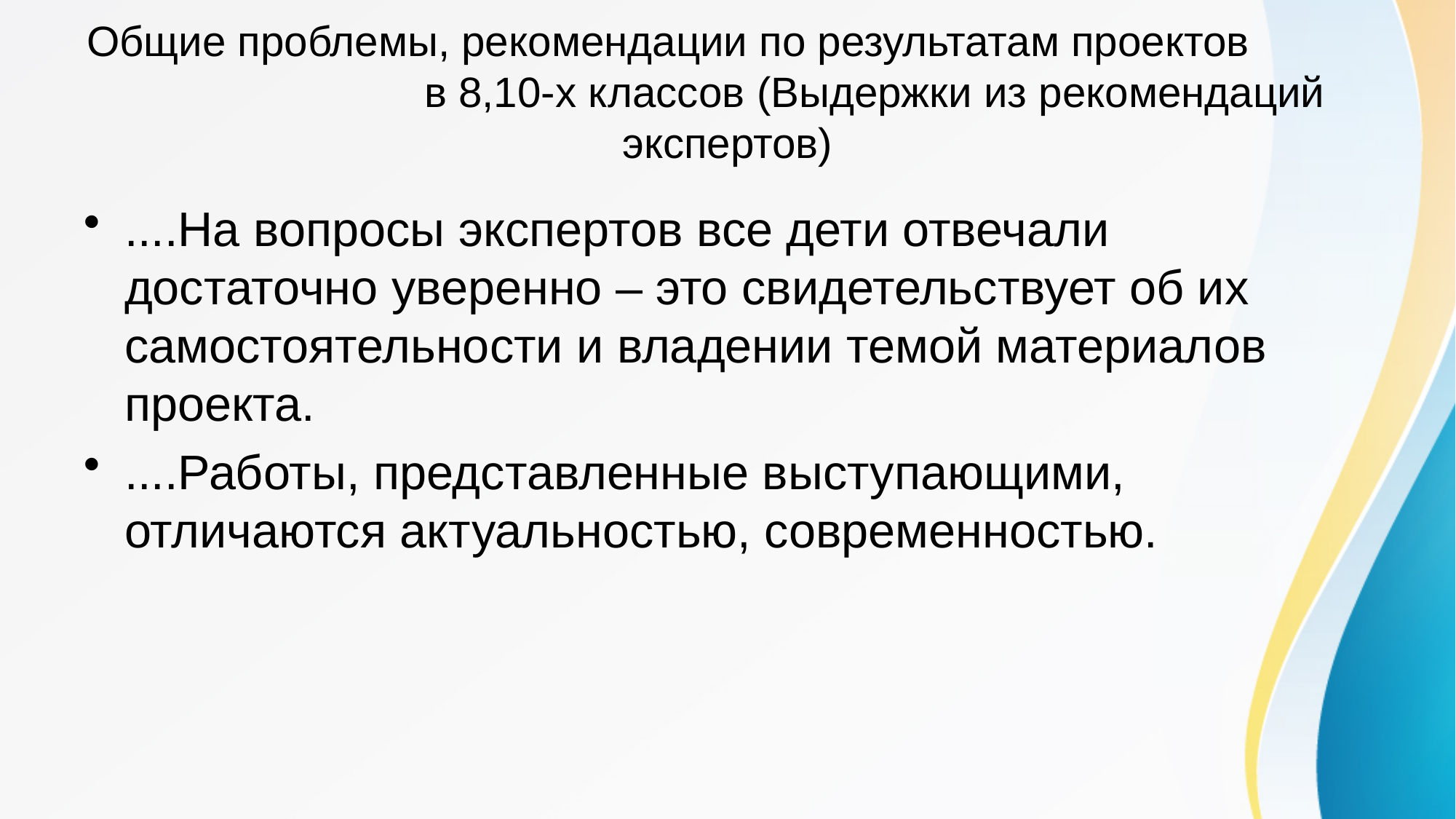

# Общие проблемы, рекомендации по результатам проектов                                    в 8,10-х классов (Выдержки из рекомендаций экспертов)
....На вопросы экспертов все дети отвечали достаточно уверенно – это свидетельствует об их самостоятельности и владении темой материалов проекта.
....Работы, представленные выступающими, отличаются актуальностью, современностью.